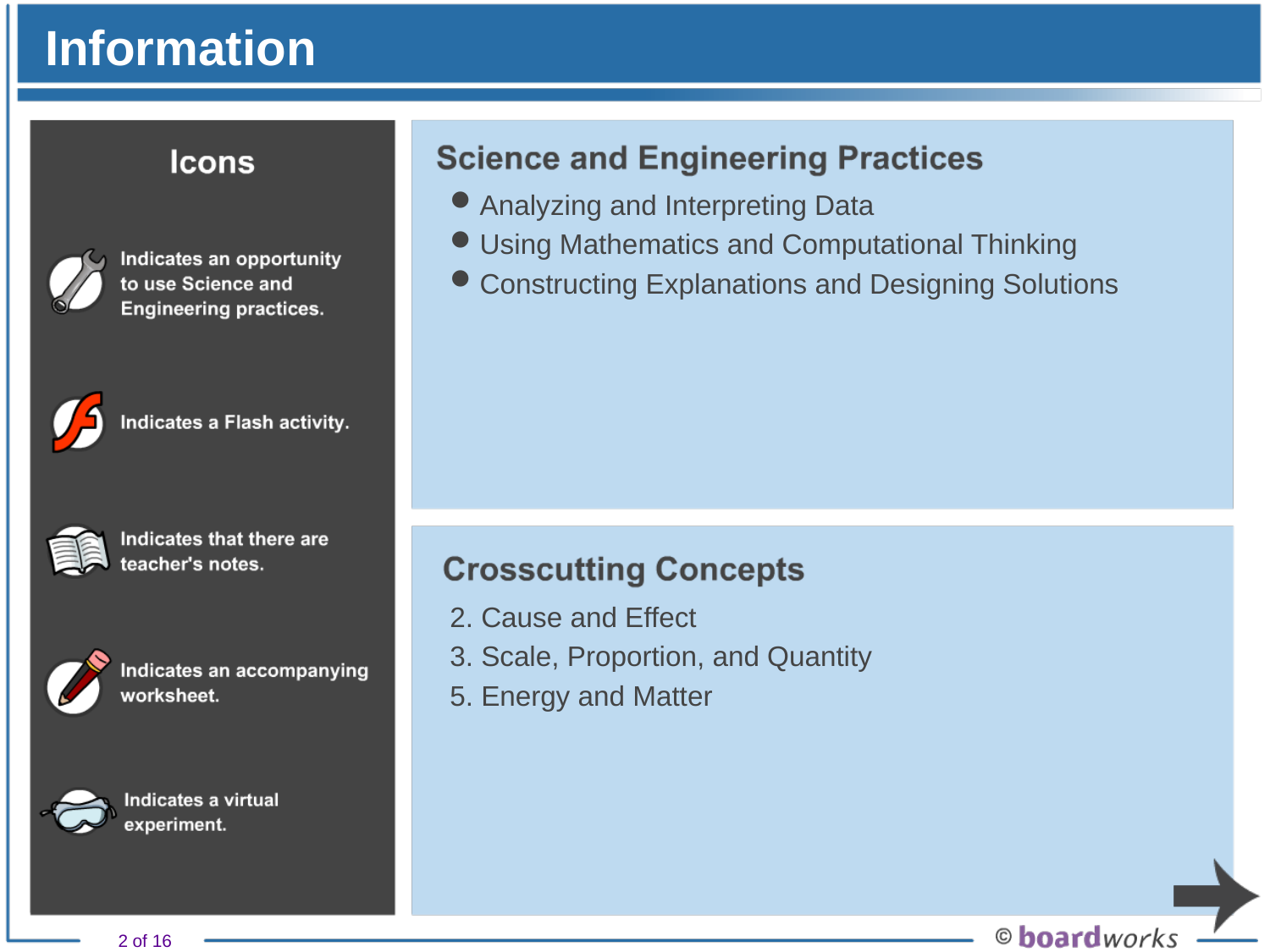

# Information
Analyzing and Interpreting Data
Using Mathematics and Computational Thinking
Constructing Explanations and Designing Solutions
2. Cause and Effect
3. Scale, Proportion, and Quantity
5. Energy and Matter